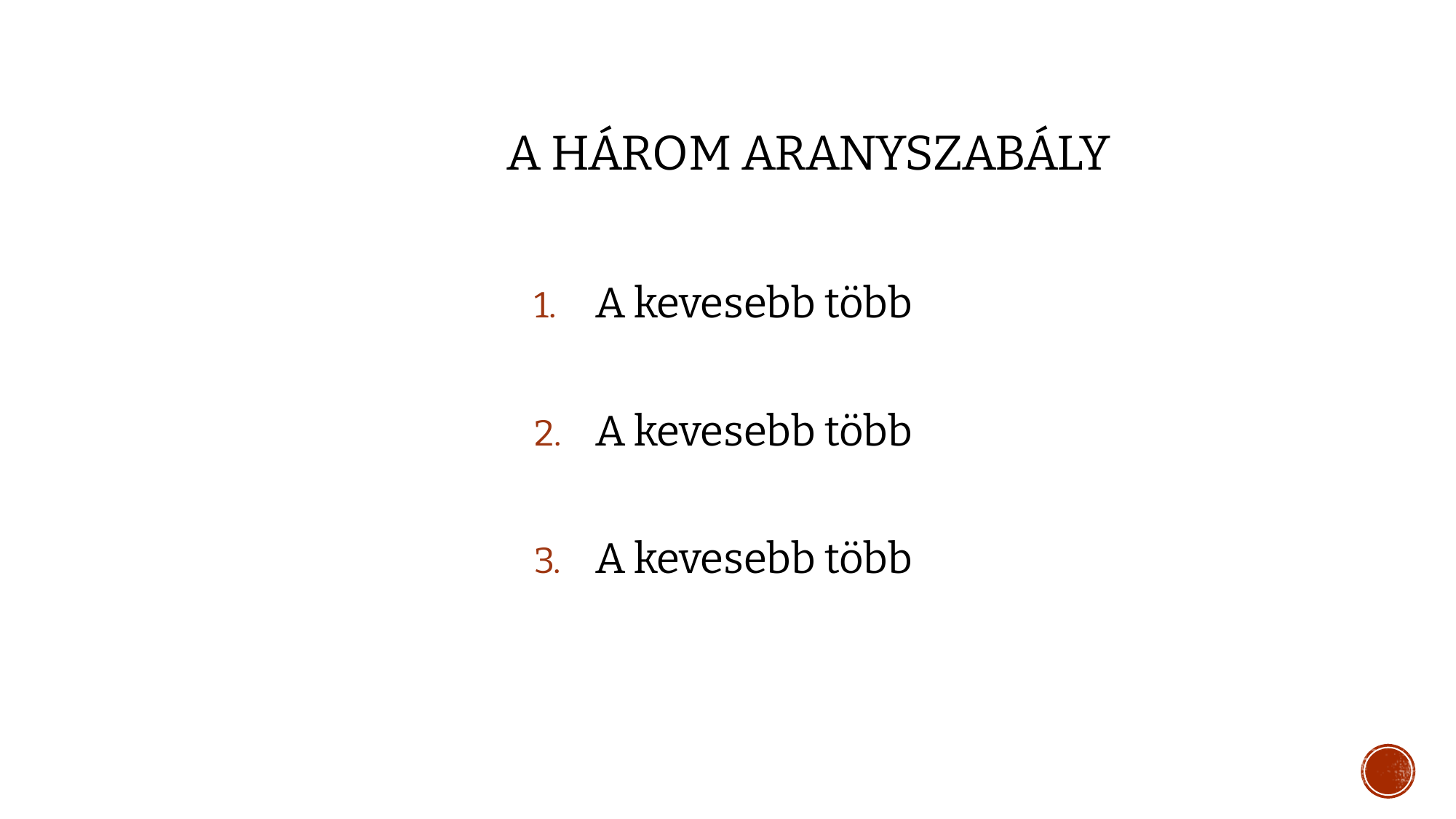

# A három aranyszabály
A kevesebb több

A kevesebb több

A kevesebb több